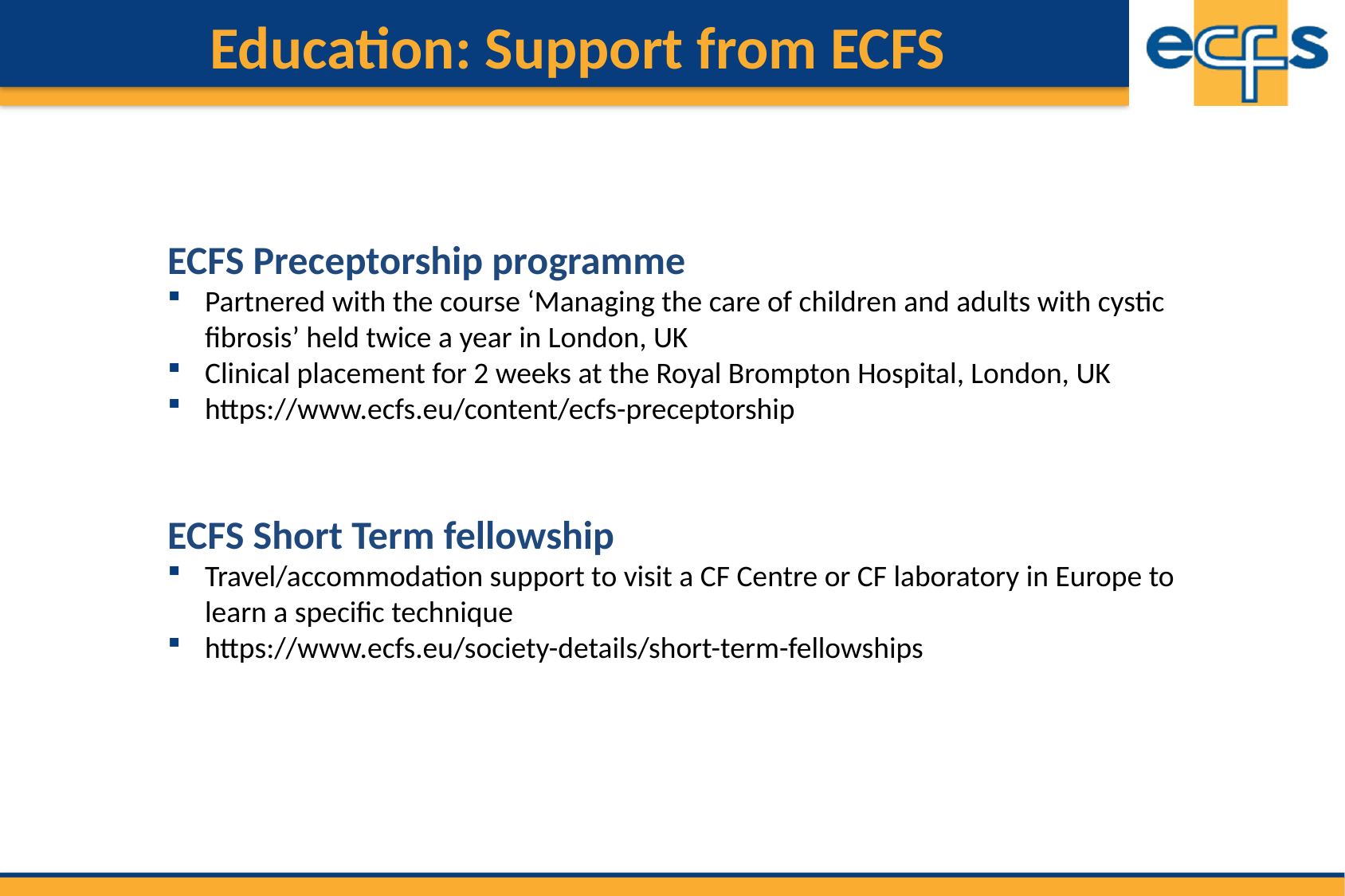

Education: Support from ECFS
ECFS Preceptorship programme
Partnered with the course ‘Managing the care of children and adults with cystic fibrosis’ held twice a year in London, UK
Clinical placement for 2 weeks at the Royal Brompton Hospital, London, UK
https://www.ecfs.eu/content/ecfs-preceptorship

ECFS Short Term fellowship
Travel/accommodation support to visit a CF Centre or CF laboratory in Europe to learn a specific technique
https://www.ecfs.eu/society-details/short-term-fellowships